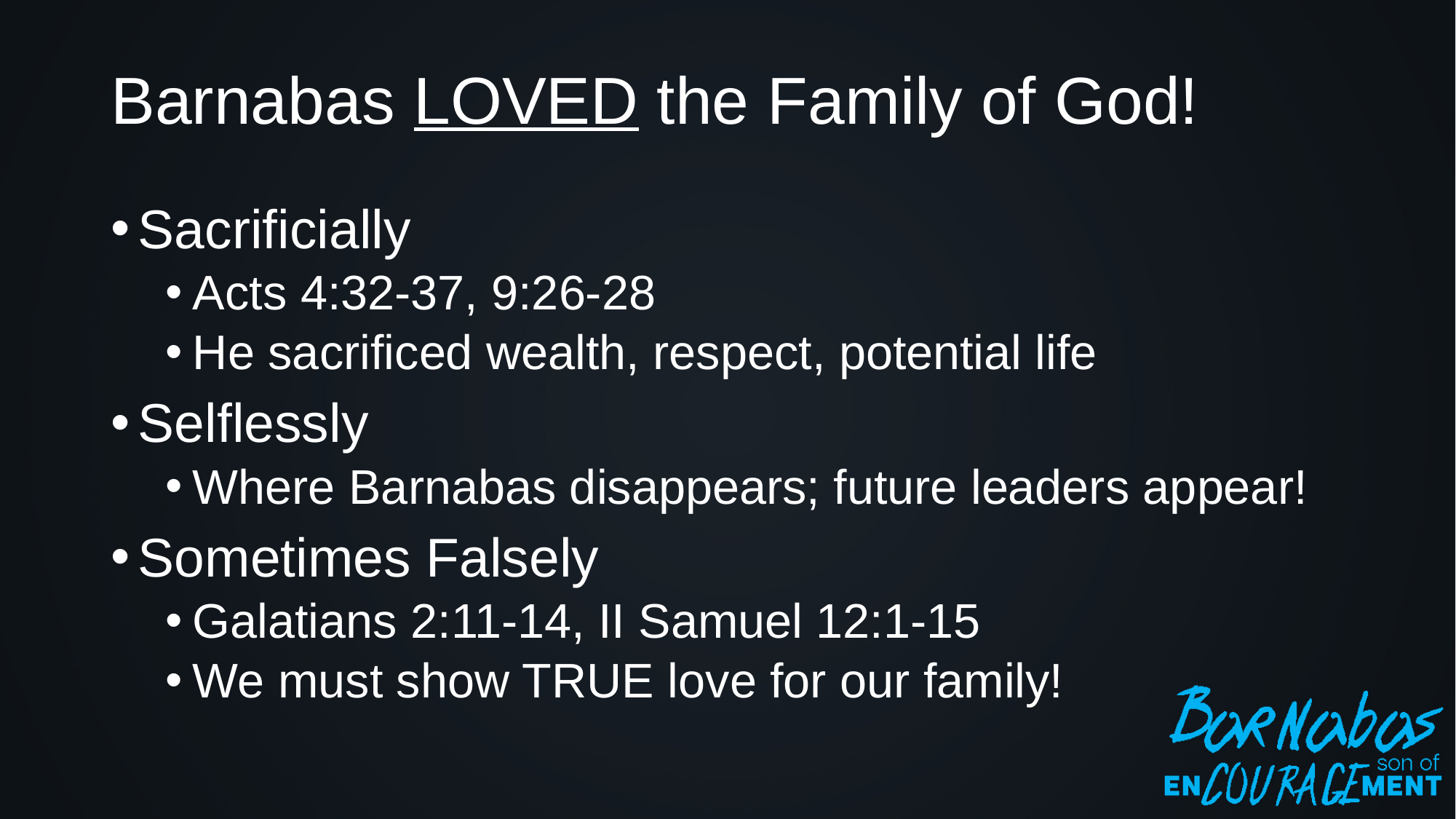

# Barnabas LOVED the Family of God!
Sacrificially
Acts 4:32-37, 9:26-28
He sacrificed wealth, respect, potential life
Selflessly
Where Barnabas disappears; future leaders appear!
Sometimes Falsely
Galatians 2:11-14, II Samuel 12:1-15
We must show TRUE love for our family!